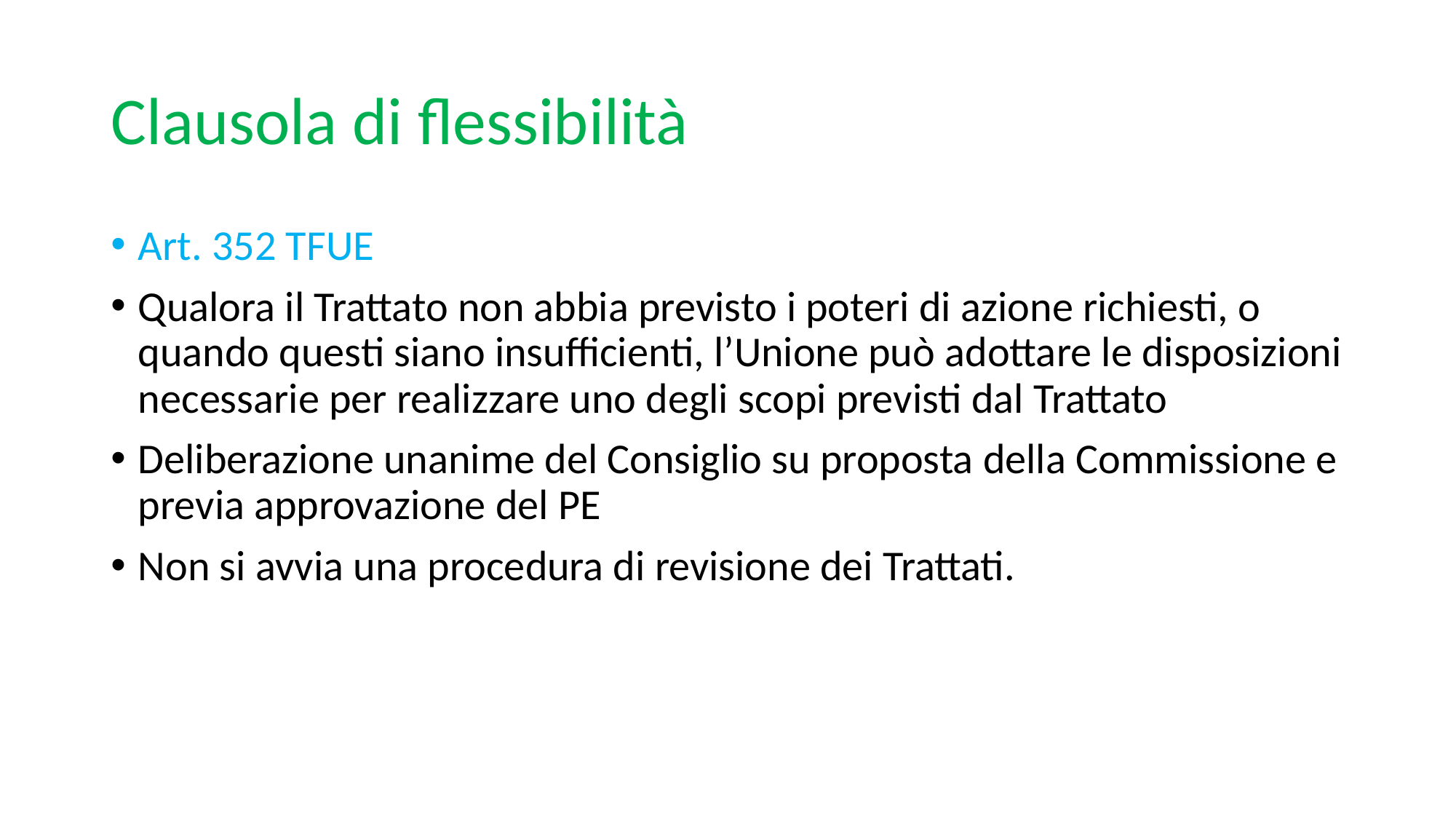

# Clausola di flessibilità
Art. 352 TFUE
Qualora il Trattato non abbia previsto i poteri di azione richiesti, o quando questi siano insufficienti, l’Unione può adottare le disposizioni necessarie per realizzare uno degli scopi previsti dal Trattato
Deliberazione unanime del Consiglio su proposta della Commissione e previa approvazione del PE
Non si avvia una procedura di revisione dei Trattati.